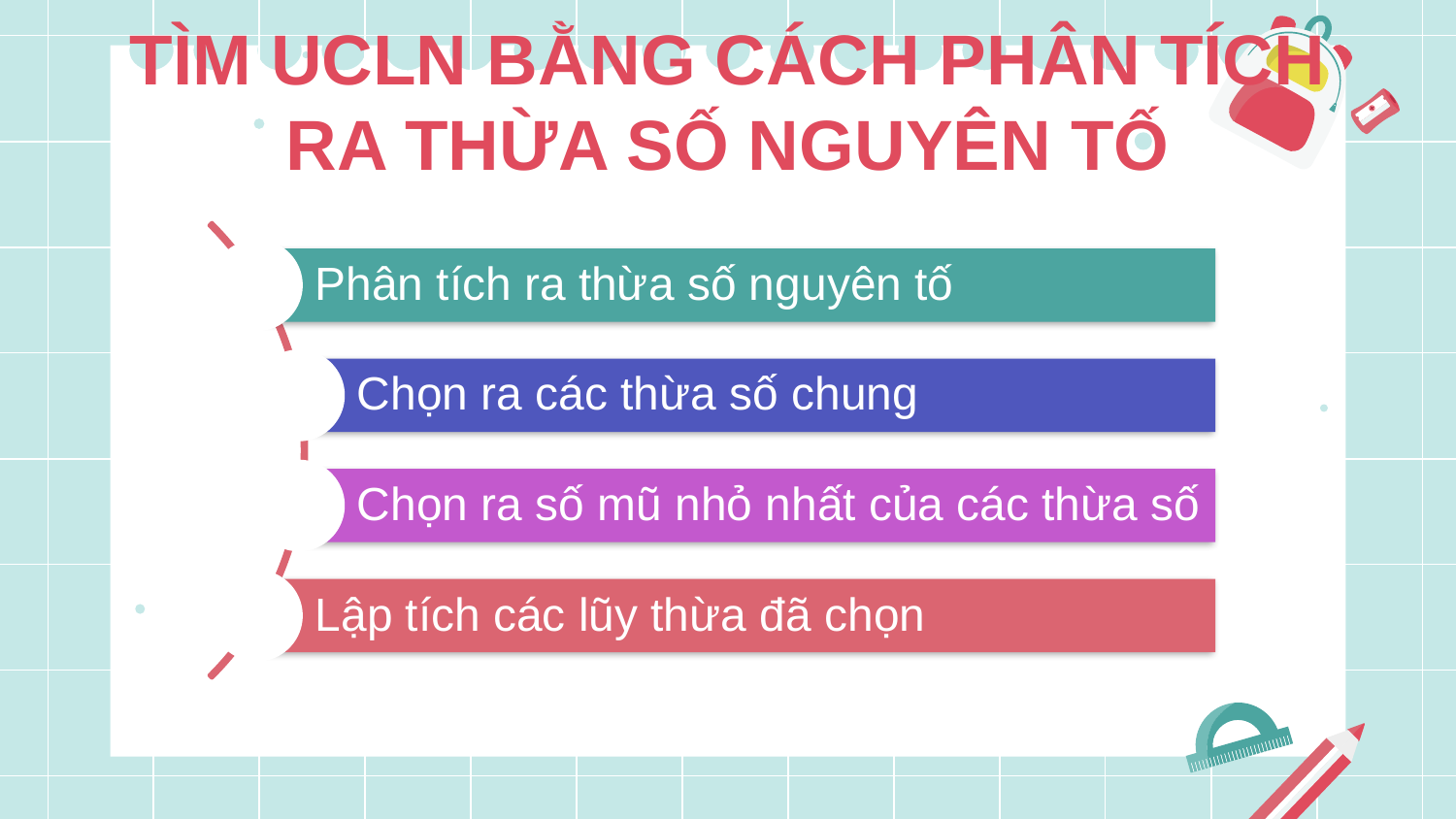

# TÌM UCLN BẰNG CÁCH PHÂN TÍCH RA THỪA SỐ NGUYÊN TỐ
Phân tích ra thừa số nguyên tố
Chọn ra các thừa số chung
Chọn ra số mũ nhỏ nhất của các thừa số
Lập tích các lũy thừa đã chọn